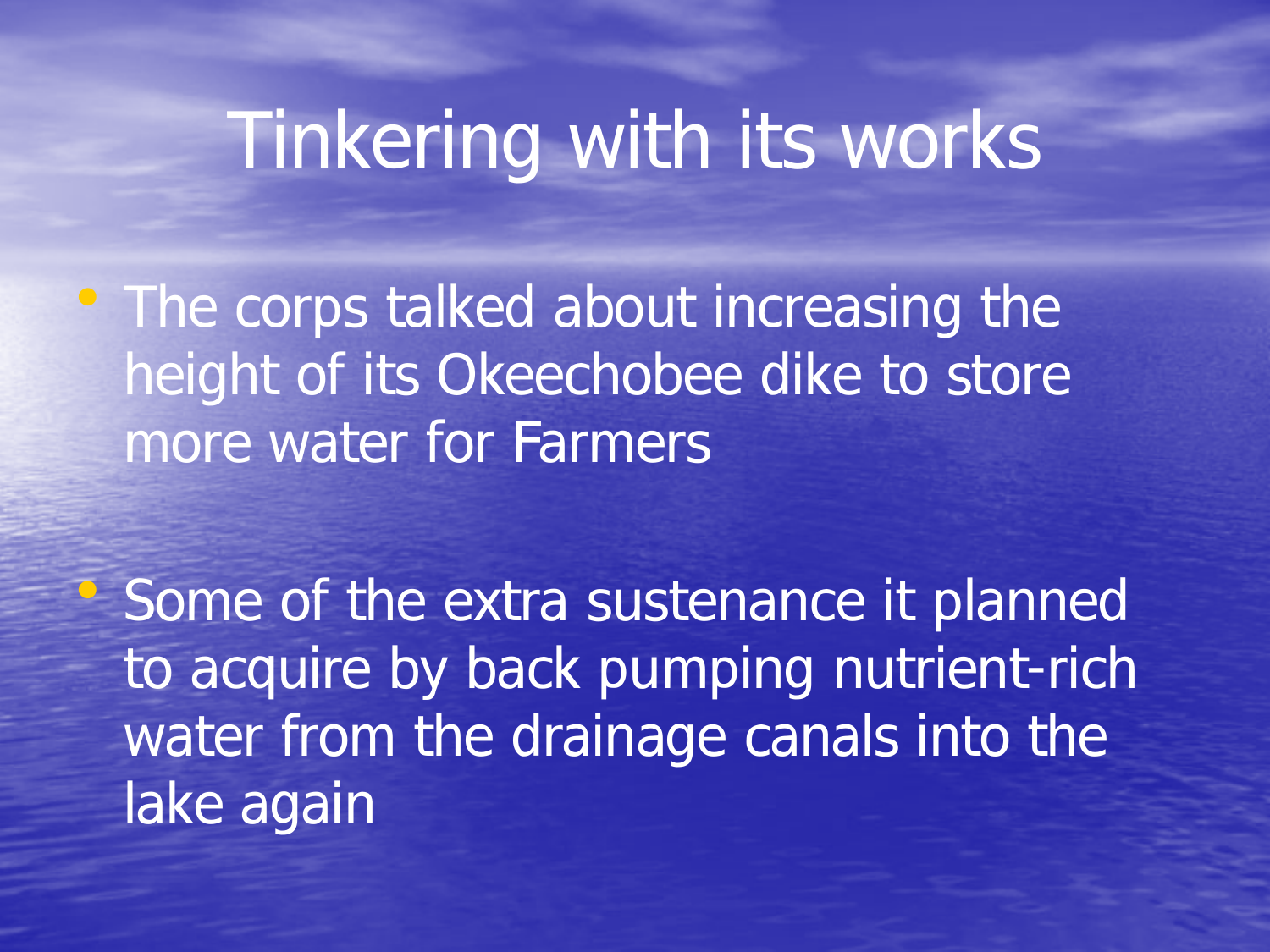

# Tinkering with its works
The corps talked about increasing the height of its Okeechobee dike to store more water for Farmers

Some of the extra sustenance it planned to acquire by back pumping nutrient-rich water from the drainage canals into the lake again